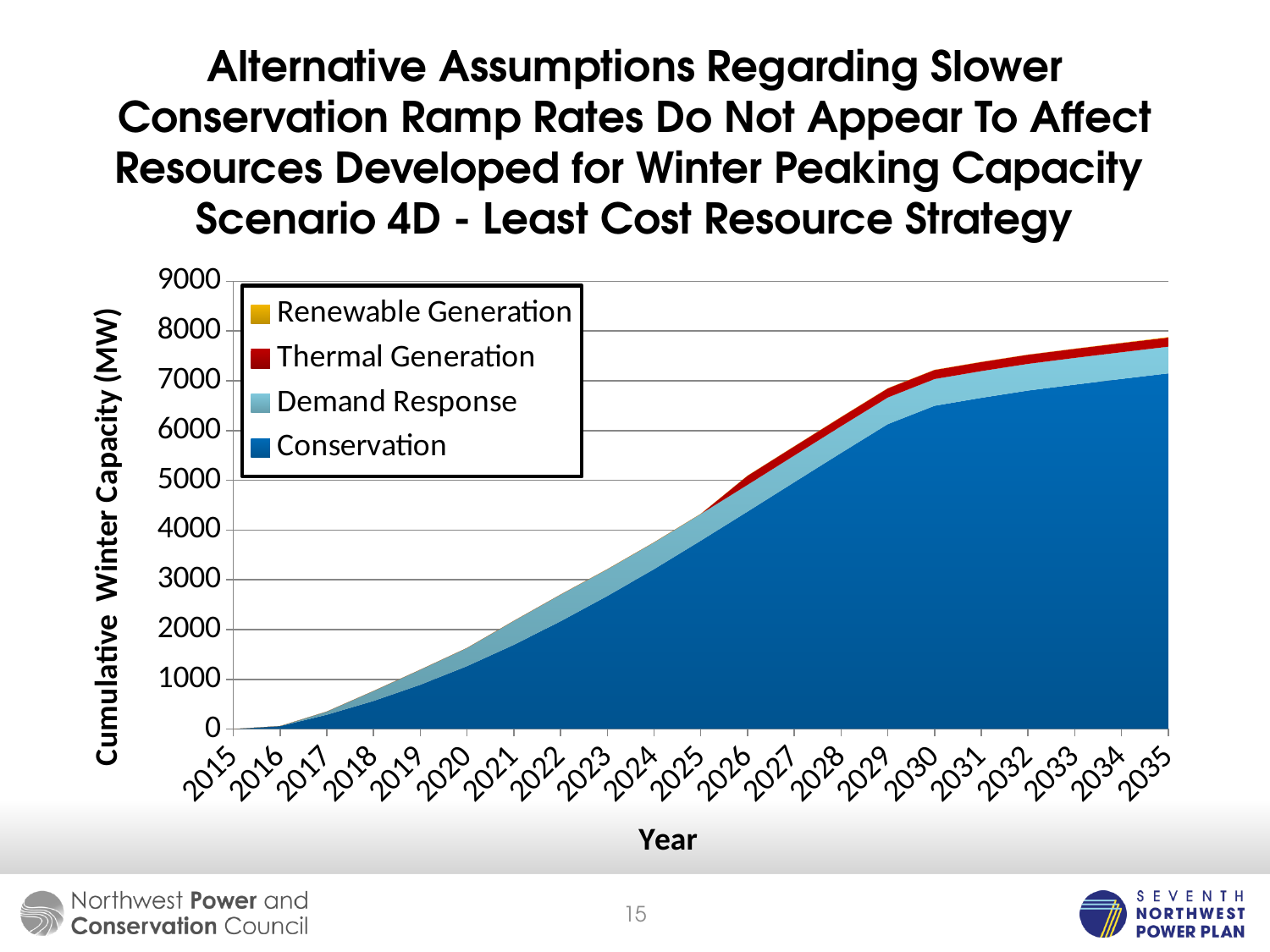

# Alternative Assumptions Regarding Slower Conservation Ramp Rates Do Not Appear To Affect Resources Developed for Winter Peaking Capacity Scenario 4D - Least Cost Resource Strategy

### Chart

| Category | Conservation | Demand Response | Thermal Generation | Renewable Generation |
|---|---|---|---|---|
| 2015 | None | None | None | None |
| 2016 | 57.75653289636301 | 0.0 | 0.0 | 0.0 |
| 2017 | 286.71040503040905 | 64.69277911011635 | 0.0 | 0.0 |
| 2018 | 565.4937730677013 | 199.094397739927 | 0.0 | 0.0 |
| 2019 | 890.9431782324931 | 301.635632667762 | 0.0 | 0.0 |
| 2020 | 1265.245327625701 | 364.6603916895243 | 0.0 | 0.0 |
| 2021 | 1693.01743939149 | 480.8457909371847 | 0.0 | 0.0 |
| 2022 | 2165.94673336512 | 536.9584667151295 | 0.0 | 0.0 |
| 2023 | 2674.5906126869722 | 536.9584667151295 | 0.0 | 1.436175 |
| 2024 | 3214.202075122956 | 536.9584667151295 | 0.0 | 1.436175 |
| 2025 | 3786.65152431093 | 536.9584667151295 | 0.0 | 1.4423687499999998 |
| 2026 | 4371.34470009081 | 536.9584667151295 | 183.25076499999992 | 1.52271875 |
| 2027 | 4961.399099055492 | 536.9584667151295 | 183.25076499999992 | 1.8936125 |
| 2028 | 5549.335634595298 | 536.9584667151295 | 183.25076499999992 | 2.42520625 |
| 2029 | 6128.29017134045 | 536.9584667151295 | 183.25076499999992 | 2.5365249999999997 |
| 2030 | 6498.42890361102 | 536.9584667151295 | 183.25076499999992 | 2.567381250000006 |
| 2031 | 6658.09768752715 | 536.9584667151295 | 183.25076499999992 | 2.585906250000001 |
| 2032 | 6804.3178509182735 | 536.9584667151295 | 183.25076499999992 | 2.585906250000001 |
| 2033 | 6923.733149161 | 536.9584667151295 | 183.25076499999992 | 2.7712687500000004 |
| 2034 | 7038.48137109023 | 536.9584667151295 | 183.25076499999992 | 4.2677937499999885 |
| 2035 | 7150.050293594226 | 536.9584667151295 | 183.25076499999992 | 9.168974999999989 |
15